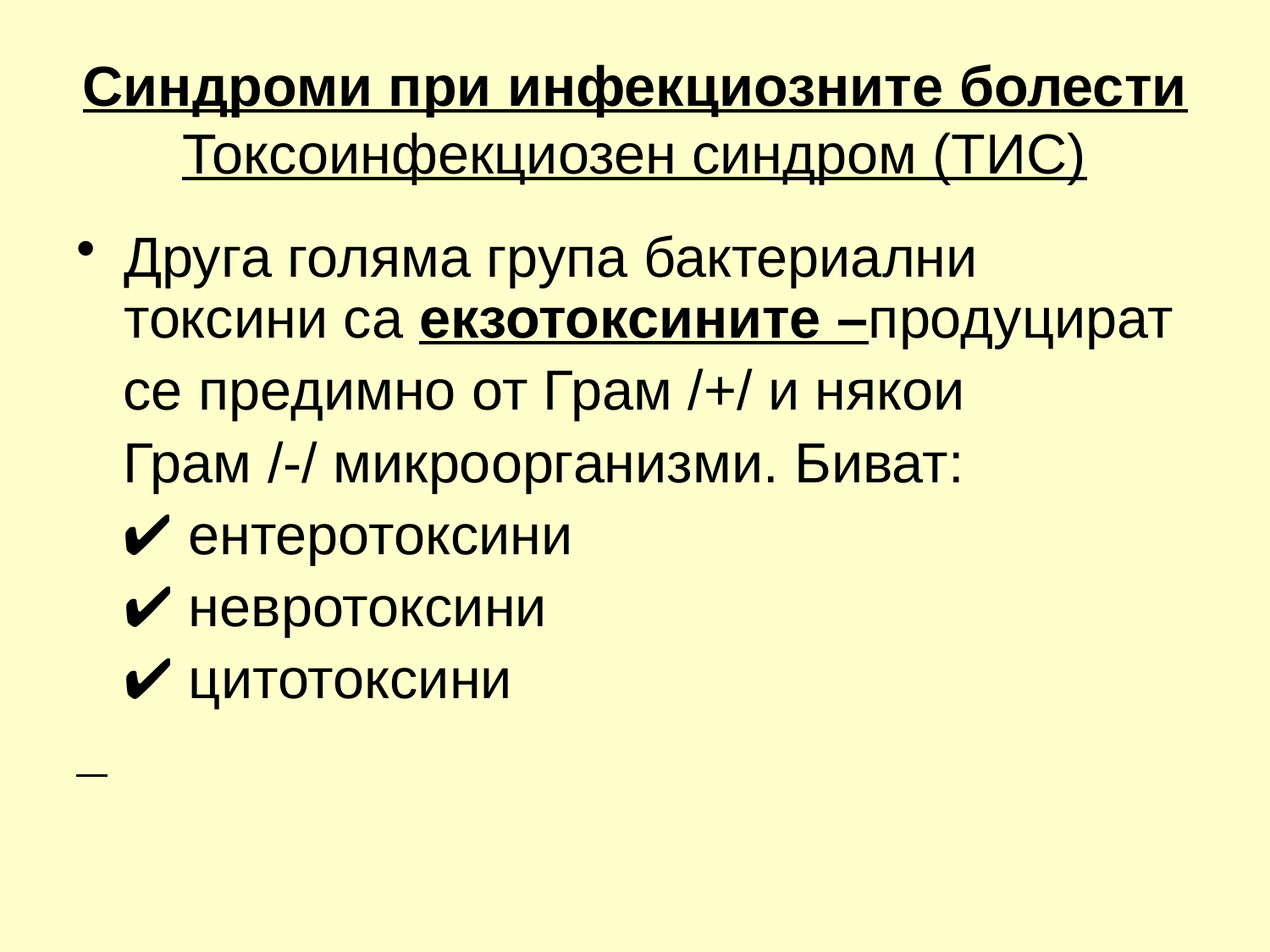

# Синдроми при инфекциозните болести Токсоинфекциозен синдром (ТИС)
Друга голяма група бактериални токсини са екзотоксините –продуцират
   се предимно от Грам /+/ и някои
   Грам /-/ микроорганизми. Биват:
   ✔ ентеротоксини
 	✔ невротоксини
 	✔ цитотоксини